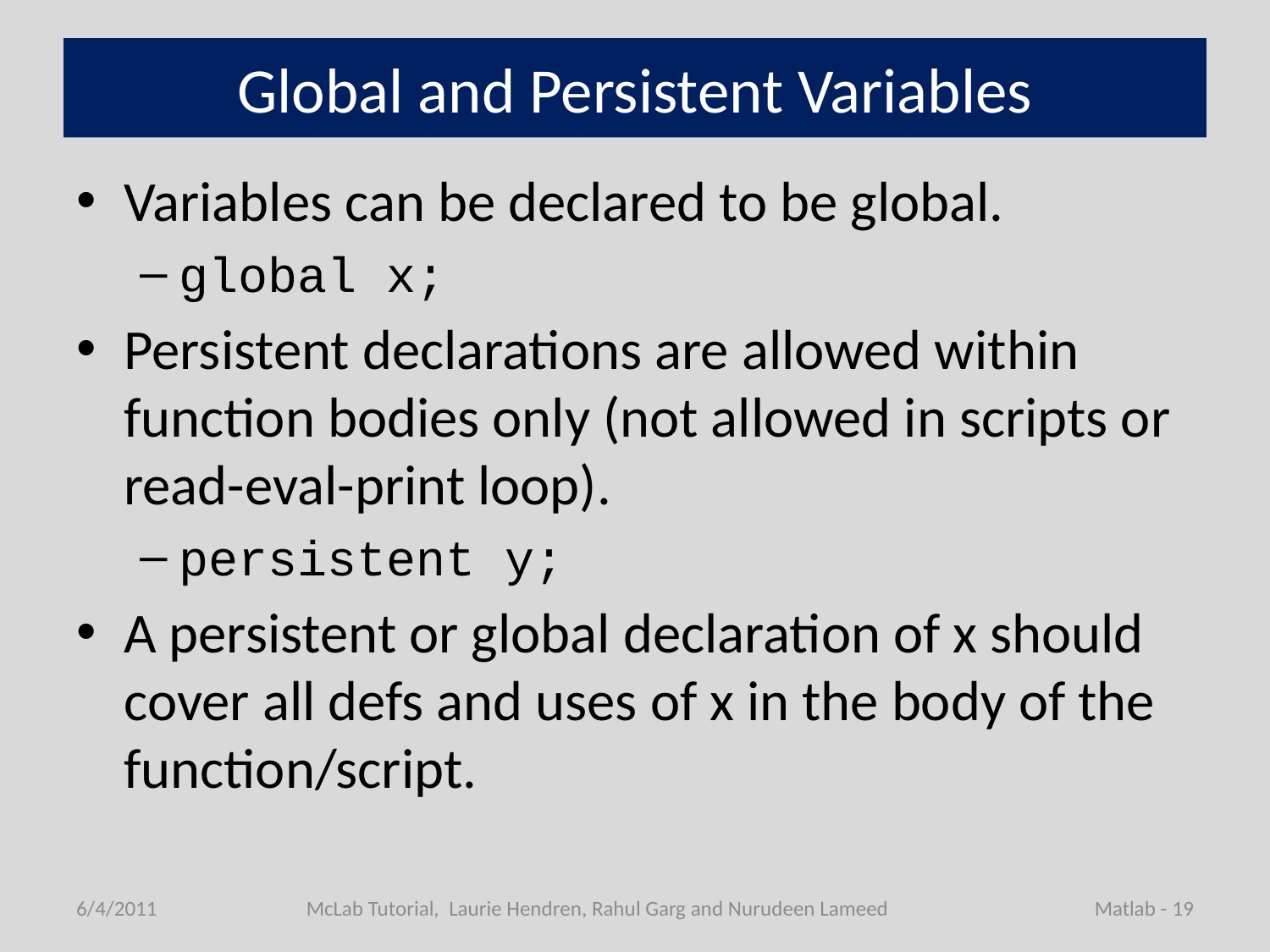

# Global and Persistent Variables
Variables can be declared to be global.
global x;
Persistent declarations are allowed within function bodies only (not allowed in scripts or read-eval-print loop).
persistent y;
A persistent or global declaration of x should cover all defs and uses of x in the body of the function/script.

6/4/2011
McLab Tutorial,  Laurie Hendren, Rahul Garg and Nurudeen Lameed
Matlab - 19